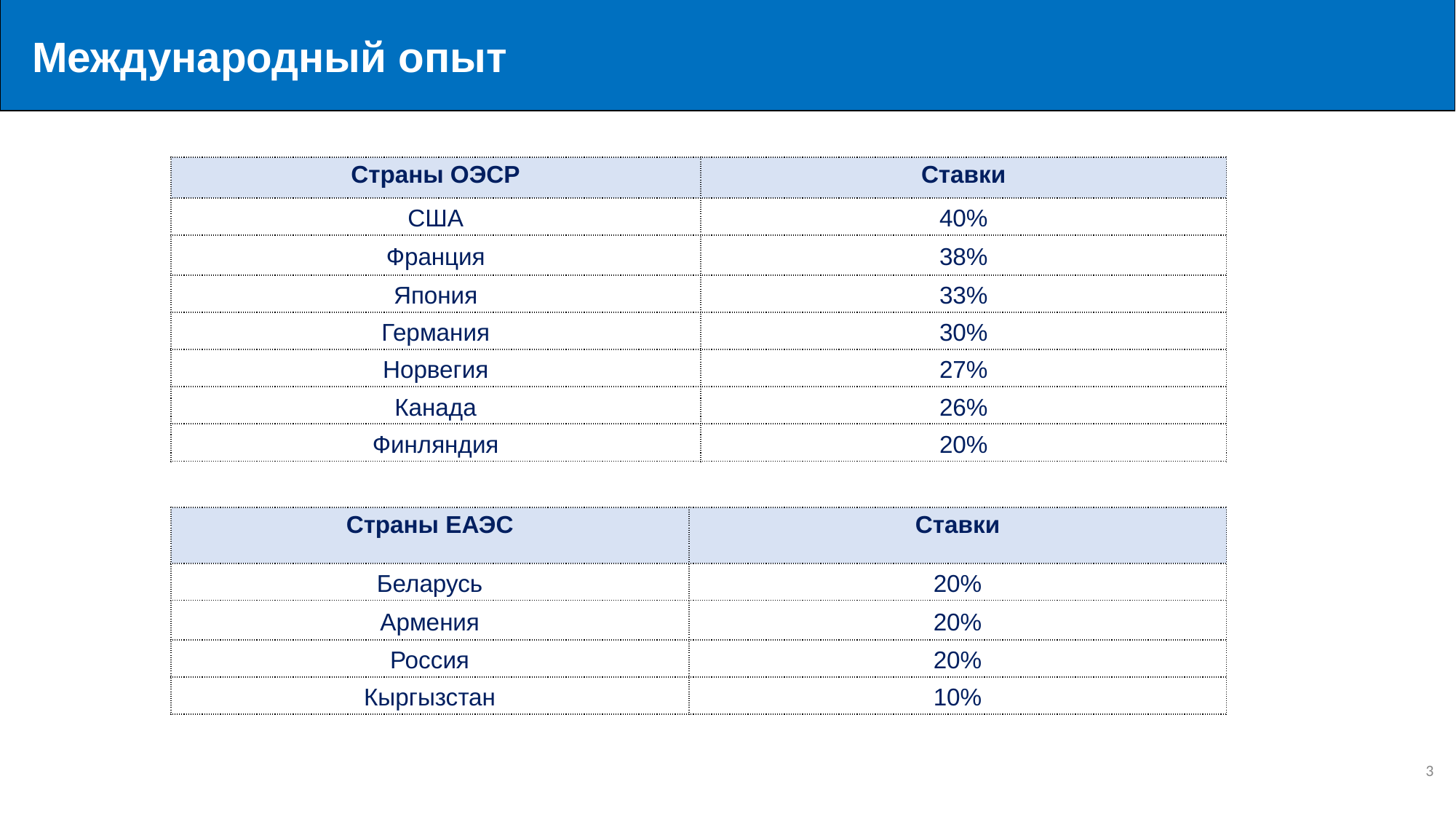

Международный опыт
| Страны ОЭСР | Ставки |
| --- | --- |
| США | 40% |
| Франция | 38% |
| Япония | 33% |
| Германия | 30% |
| Норвегия | 27% |
| Канада | 26% |
| Финляндия | 20% |
| Страны ЕАЭС | Ставки |
| --- | --- |
| Беларусь | 20% |
| Армения | 20% |
| Россия | 20% |
| Кыргызстан | 10% |
3